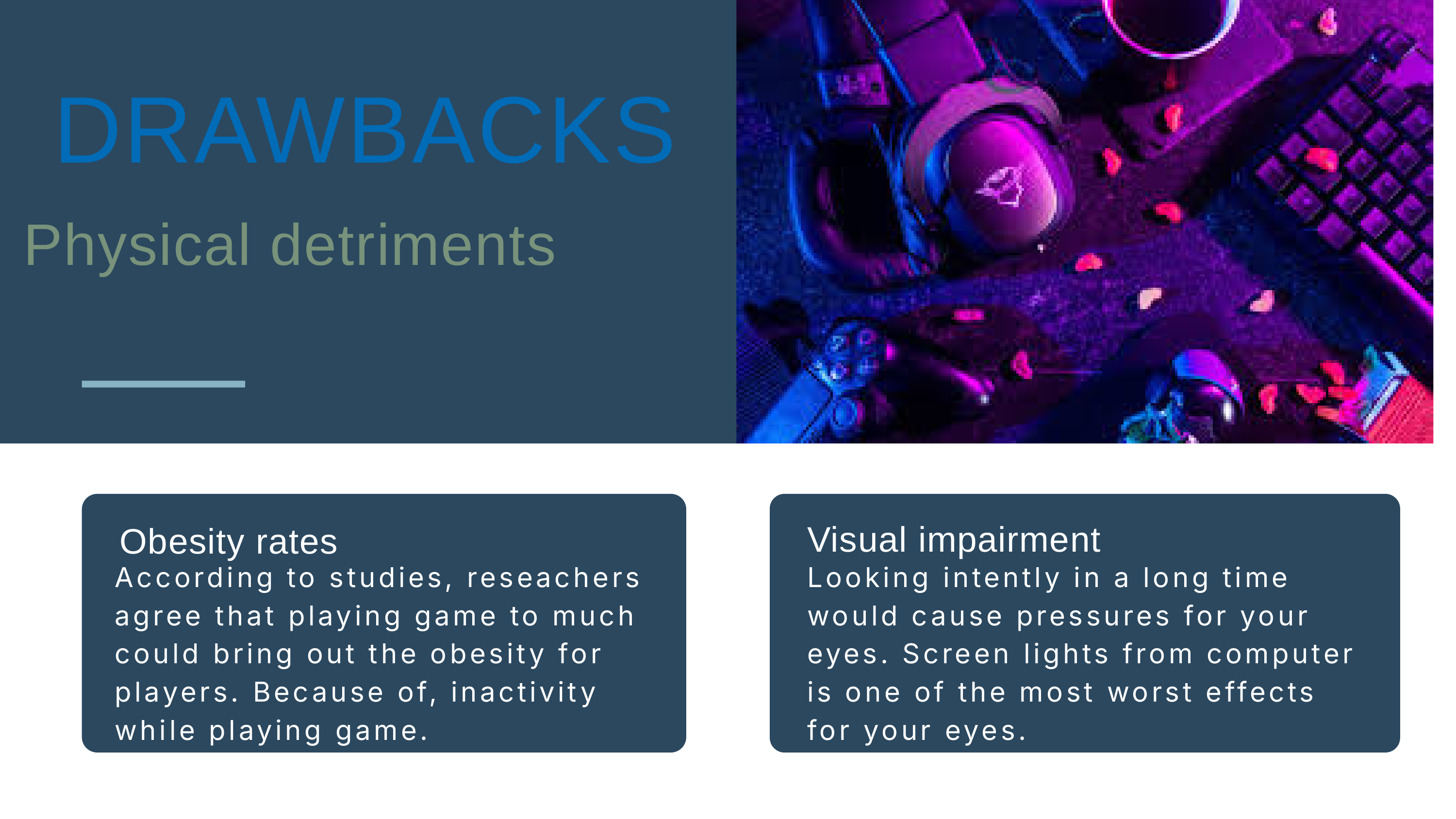

DRAWBACKS
Physical detriments

Visual impairment

Obesity rates
According to studies, reseachers agree that playing game to much could bring out the obesity for players. Because of, inactivity while playing game.
Looking intently in a long time would cause pressures for your  eyes. Screen lights from computer is one of the most worst effects for your eyes.